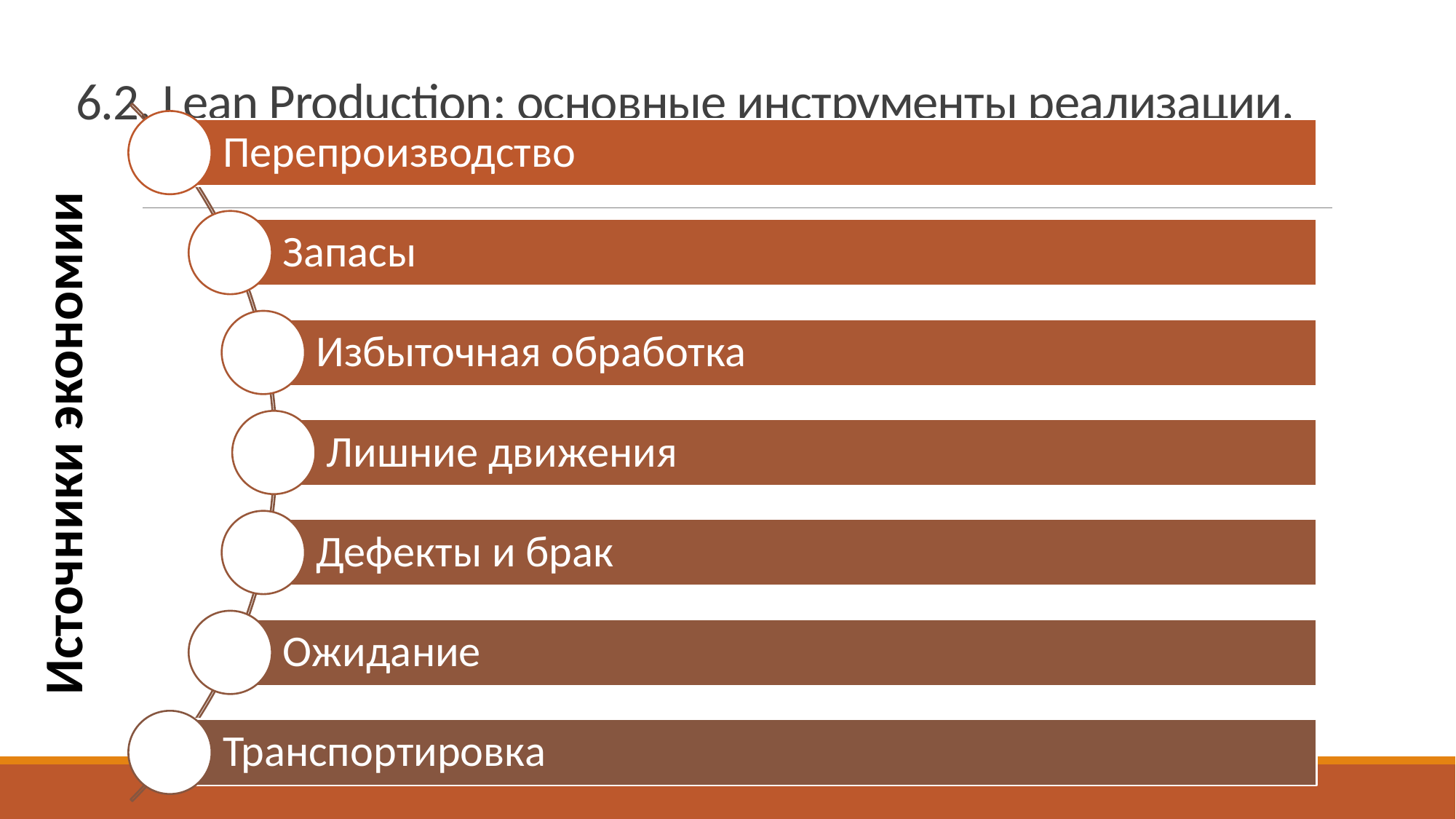

# 6.2. Lean Production: основные инструменты реализации.
Перепроизводство
Запасы
Избыточная обработка
Лишние движения
Дефекты и брак
Ожидание
Транспортировка
Источники экономии